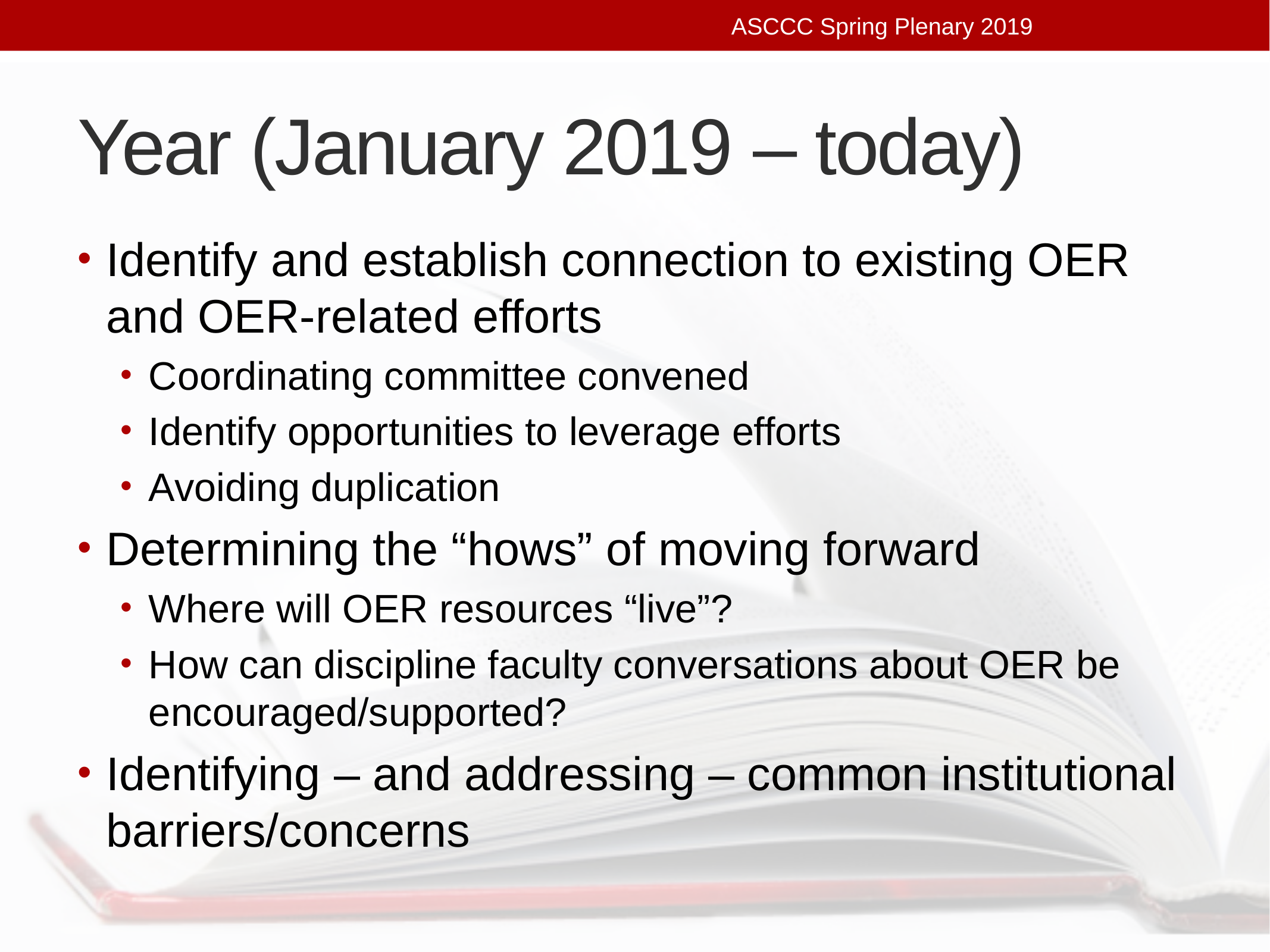

ASCCC Spring Plenary 2019
# Year (January 2019 – today)
Identify and establish connection to existing OER and OER-related efforts
Coordinating committee convened
Identify opportunities to leverage efforts
Avoiding duplication
Determining the “hows” of moving forward
Where will OER resources “live”?
How can discipline faculty conversations about OER be encouraged/supported?
Identifying – and addressing – common institutional barriers/concerns